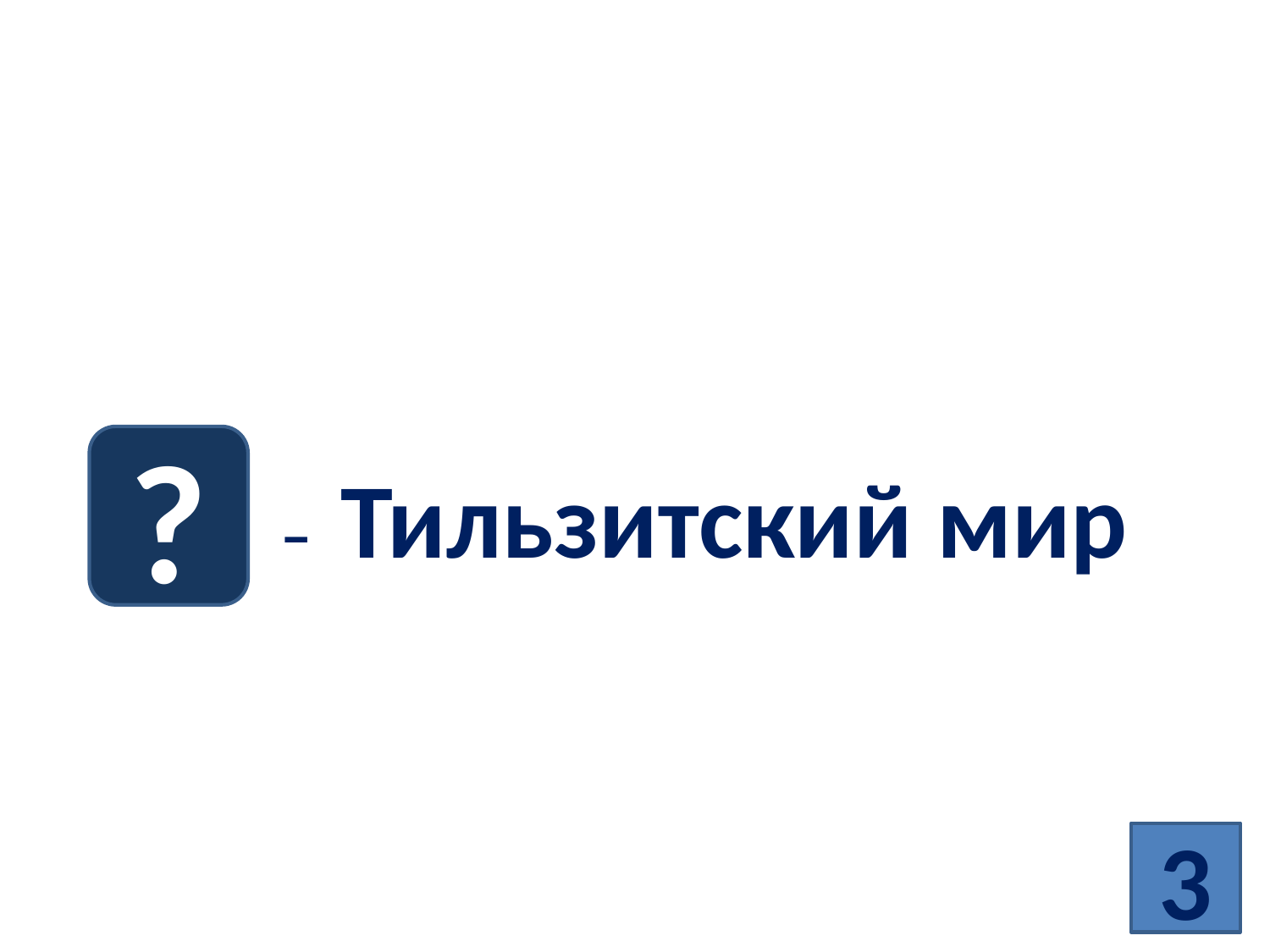

# Хронологический диктант Внутренняя и внешняя политика России в начале XIXвека
?
–  Тильзитский мир
3